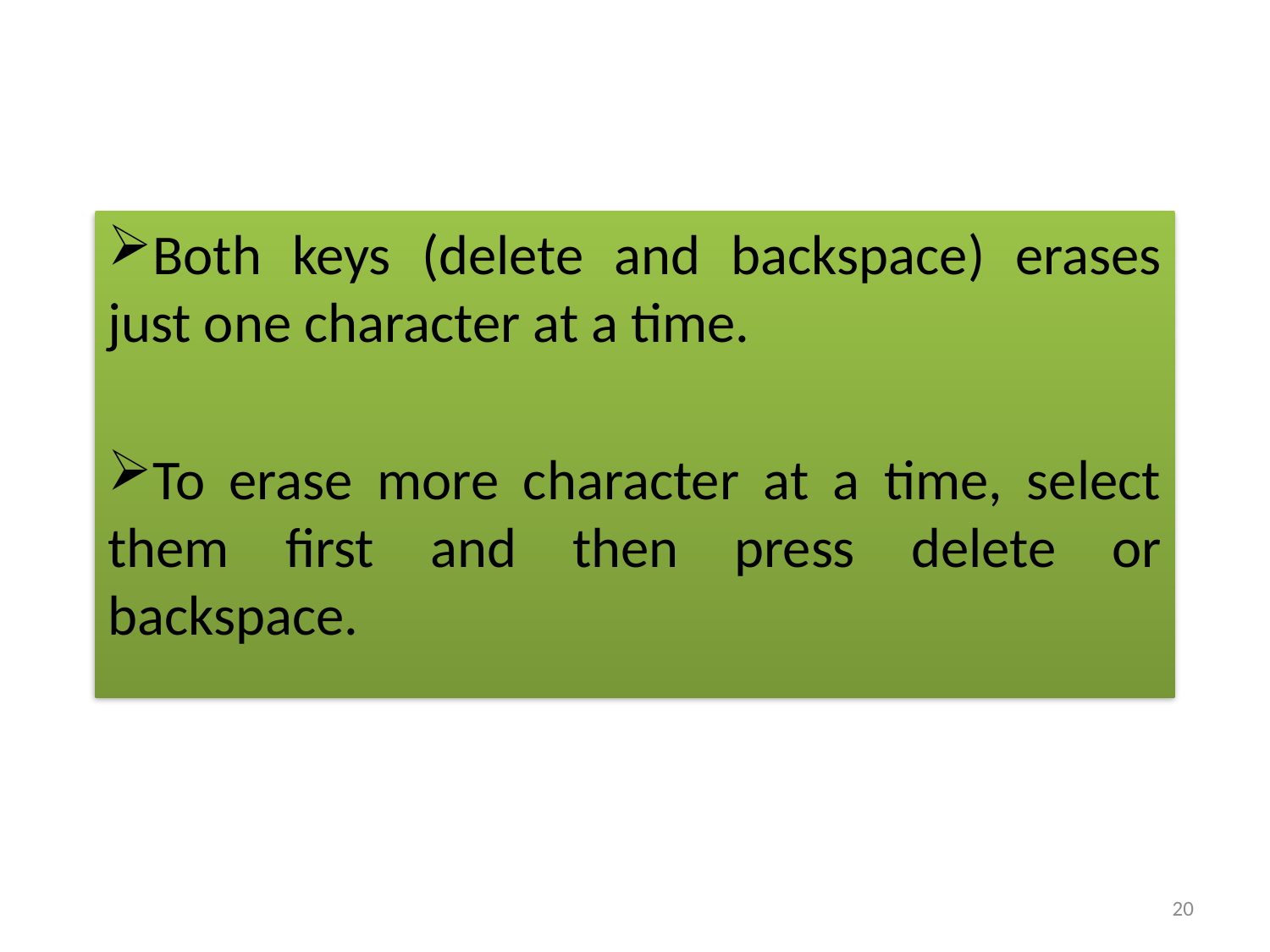

Both keys (delete and backspace) erases just one character at a time.

To erase more character at a time, select them first and then press delete or backspace.
20